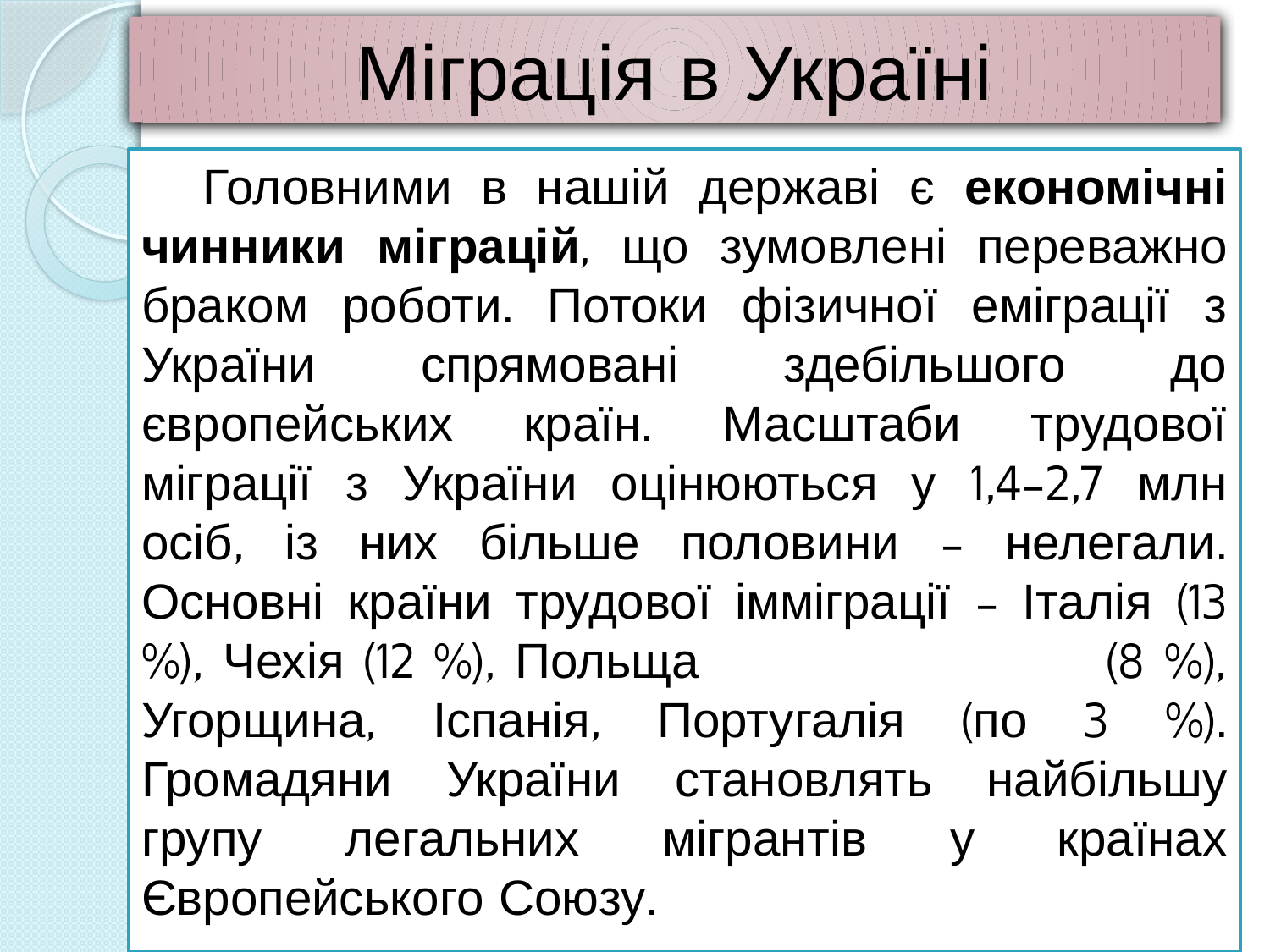

Міграція в Україні
Головними в нашій державі є економічні чинники міграцій, що зумовлені переважно браком роботи. Потоки фізичної еміграції з України спрямовані здебільшого до європейських країн. Масштаби трудової міграції з України оцінюються у 1,4–2,7 млн осіб, із них більше половини – нелегали. Основні країни трудової імміграції – Італія (13 %), Чехія (12 %), Польща                     (8 %), Угорщина, Іспанія, Португалія (по 3 %). Громадяни України становлять найбільшу групу легальних мігрантів у країнах Європейського Союзу.